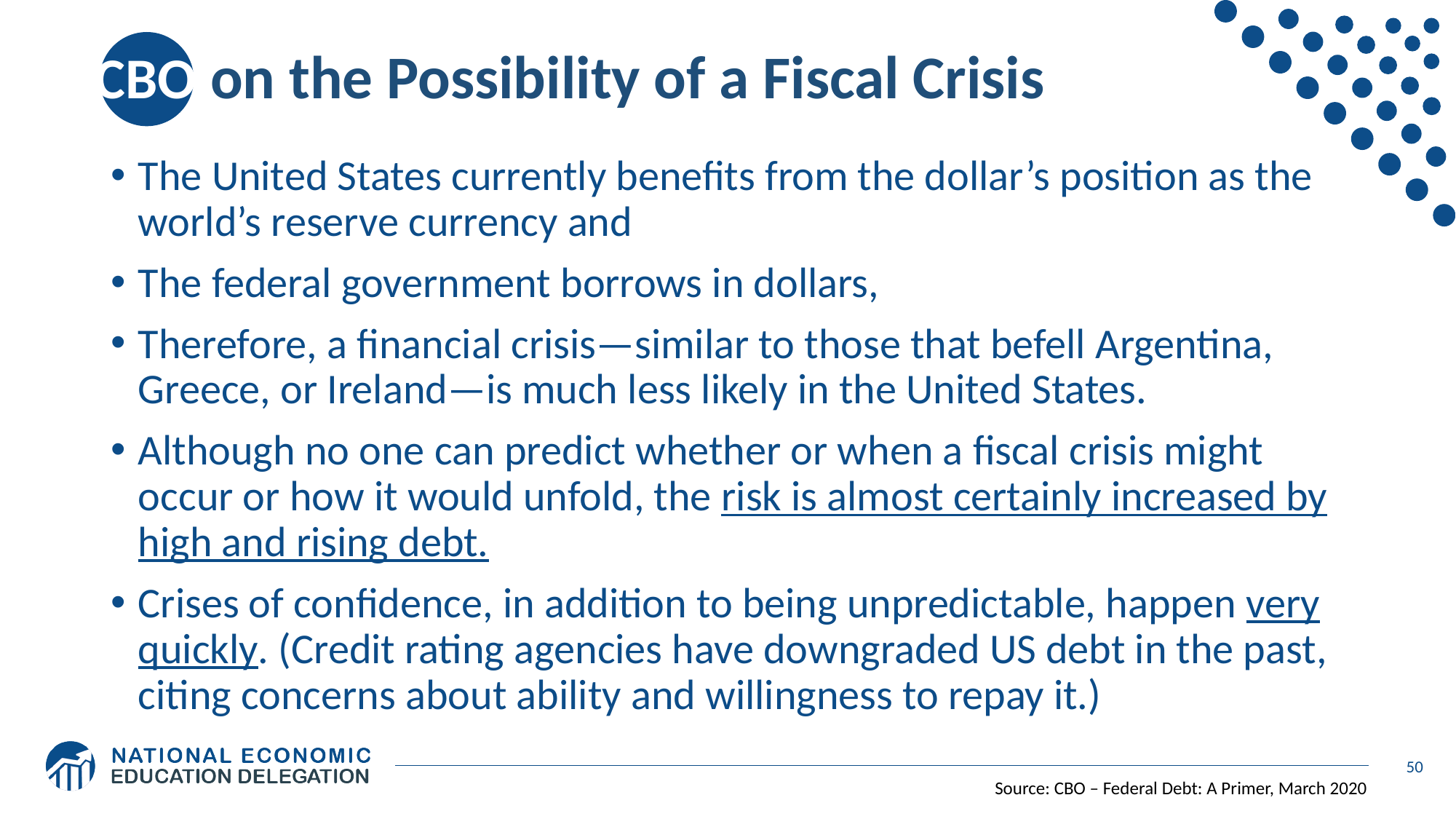

# CBO on the Possibility of a Fiscal Crisis
The United States currently benefits from the dollar’s position as the world’s reserve currency and
The federal government borrows in dollars,
Therefore, a financial crisis—similar to those that befell Argentina, Greece, or Ireland—is much less likely in the United States.
Although no one can predict whether or when a fiscal crisis might occur or how it would unfold, the risk is almost certainly increased by high and rising debt.
Crises of confidence, in addition to being unpredictable, happen very quickly. (Credit rating agencies have downgraded US debt in the past, citing concerns about ability and willingness to repay it.)

50
Source: CBO – Federal Debt: A Primer, March 2020